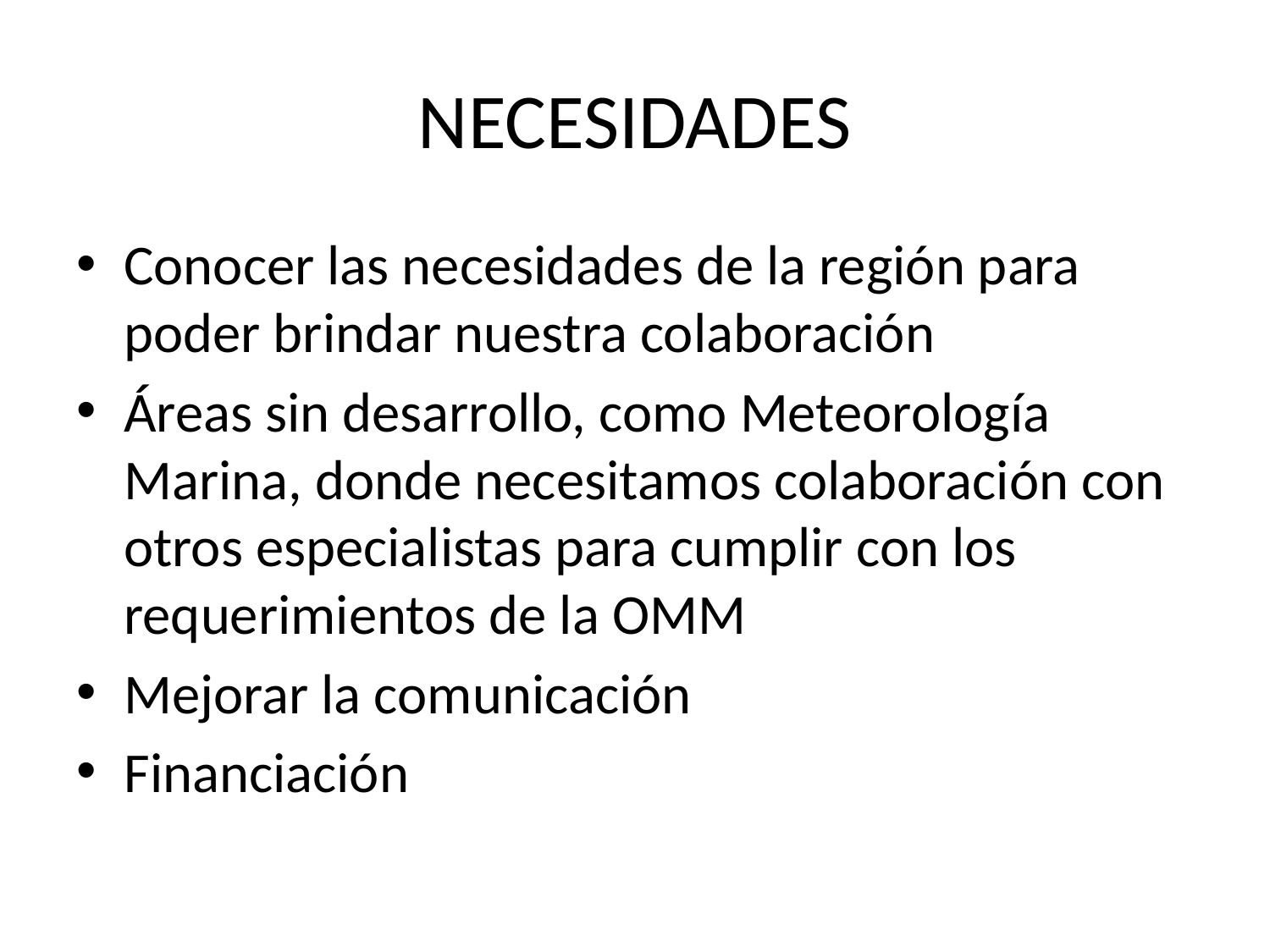

# NECESIDADES
Conocer las necesidades de la región para poder brindar nuestra colaboración
Áreas sin desarrollo, como Meteorología Marina, donde necesitamos colaboración con otros especialistas para cumplir con los requerimientos de la OMM
Mejorar la comunicación
Financiación